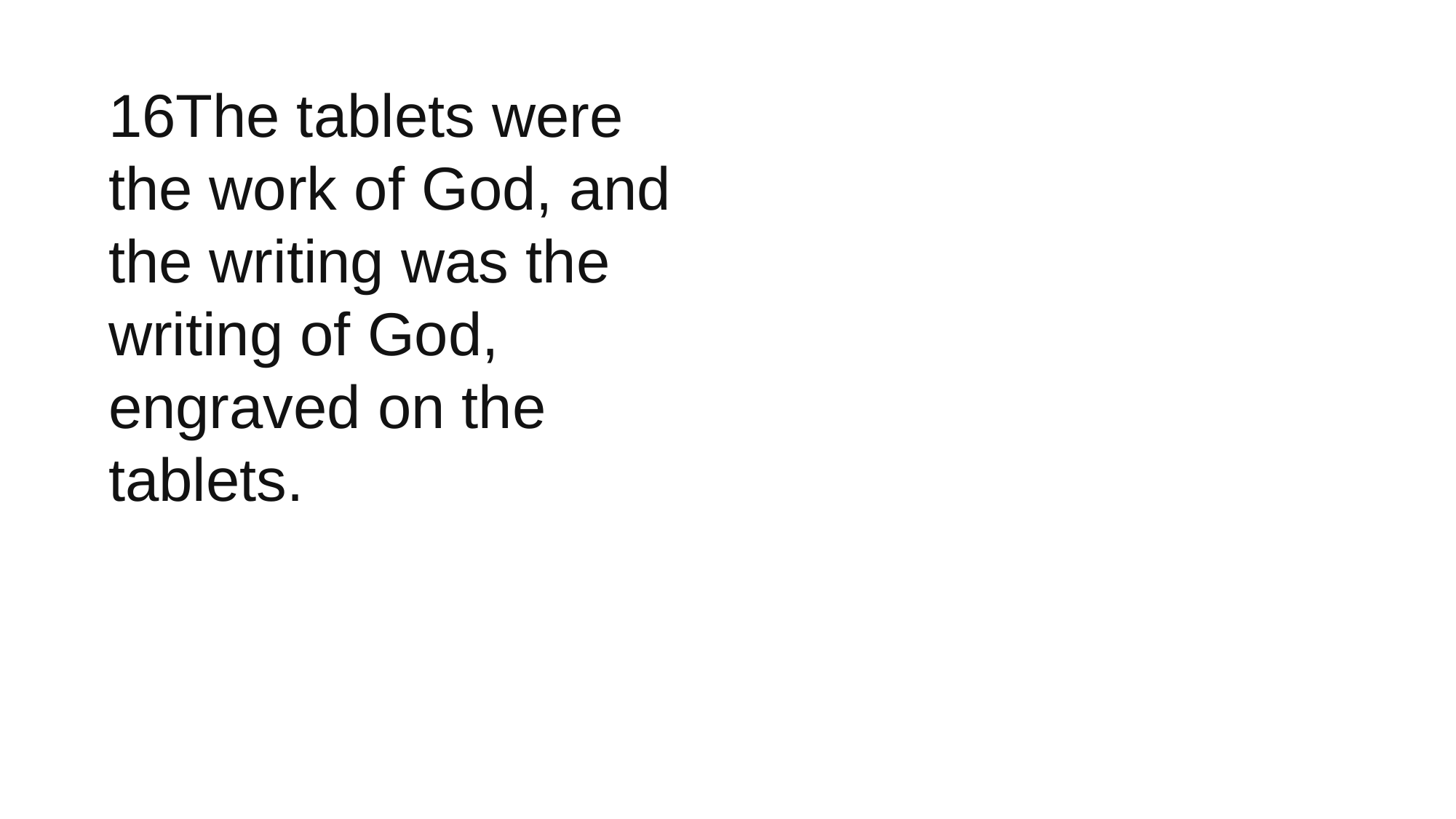

16The tablets were the work of God, and the writing was the writing of God, engraved on the tablets.